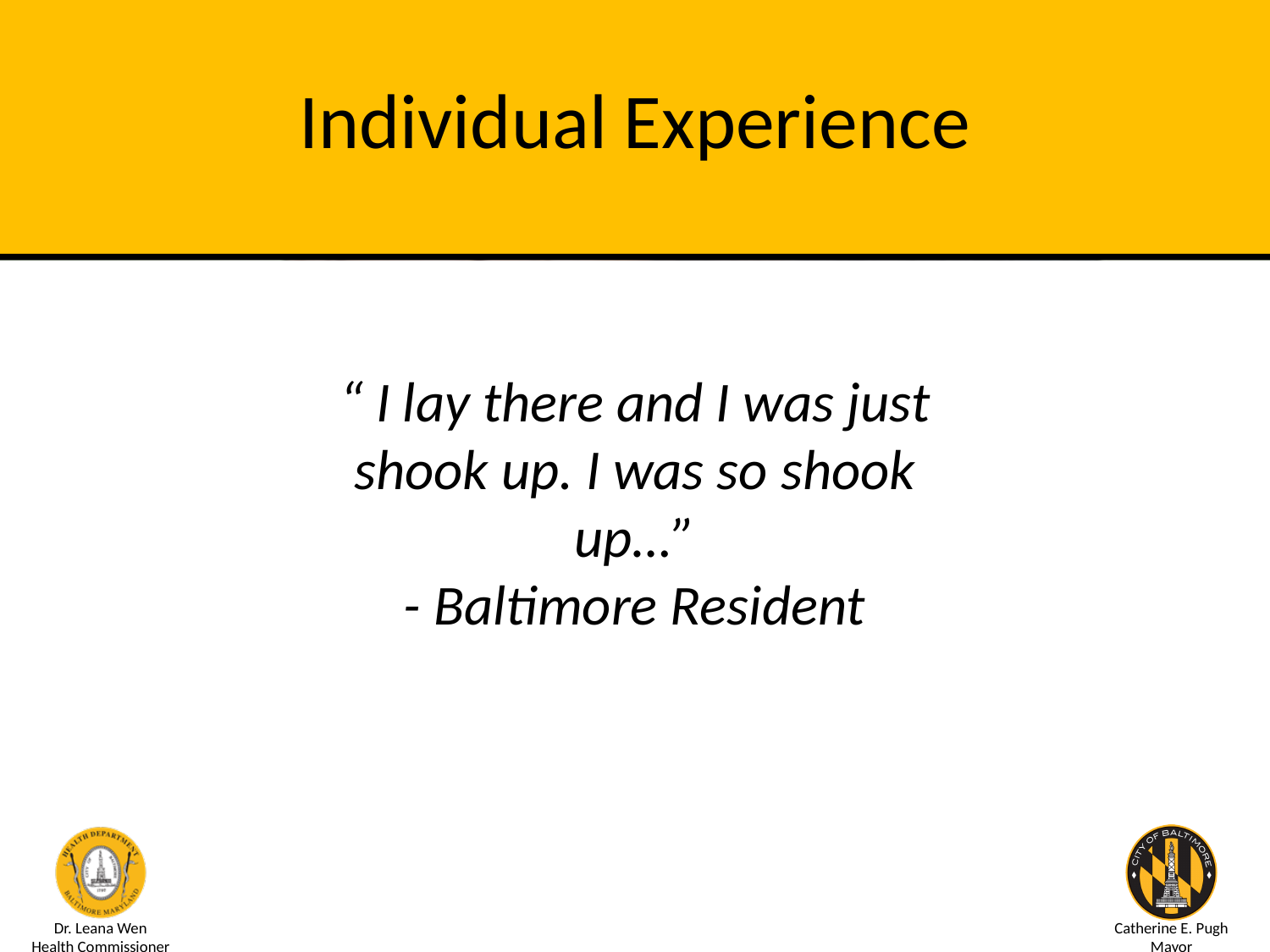

# Individual Experience
“ I lay there and I was just shook up. I was so shook up…”
- Baltimore Resident